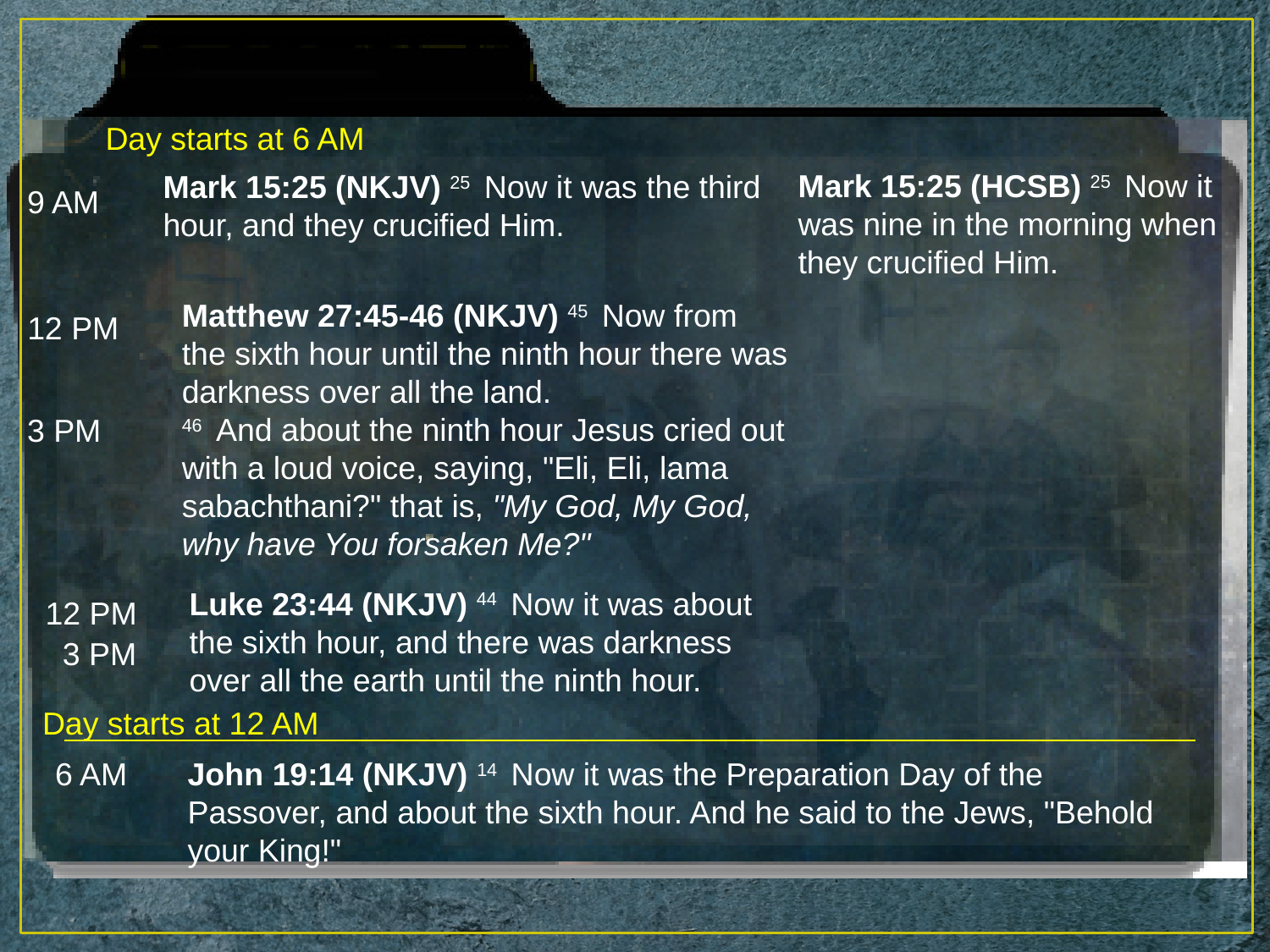

Day starts at 6 AM
Mark 15:25 (HCSB) 25  Now it was nine in the morning when they crucified Him.
Mark 15:25 (NKJV) 25  Now it was the third hour, and they crucified Him.
9 AM
Matthew 27:45-46 (NKJV) 45  Now from the sixth hour until the ninth hour there was darkness over all the land.
46  And about the ninth hour Jesus cried out with a loud voice, saying, "Eli, Eli, lama sabachthani?" that is, "My God, My God, why have You forsaken Me?"
12 PM
3 PM
Luke 23:44 (NKJV) 44  Now it was about the sixth hour, and there was darkness over all the earth until the ninth hour.
12 PM
3 PM
Day starts at 12 AM
6 AM
John 19:14 (NKJV) 14  Now it was the Preparation Day of the Passover, and about the sixth hour. And he said to the Jews, "Behold your King!"